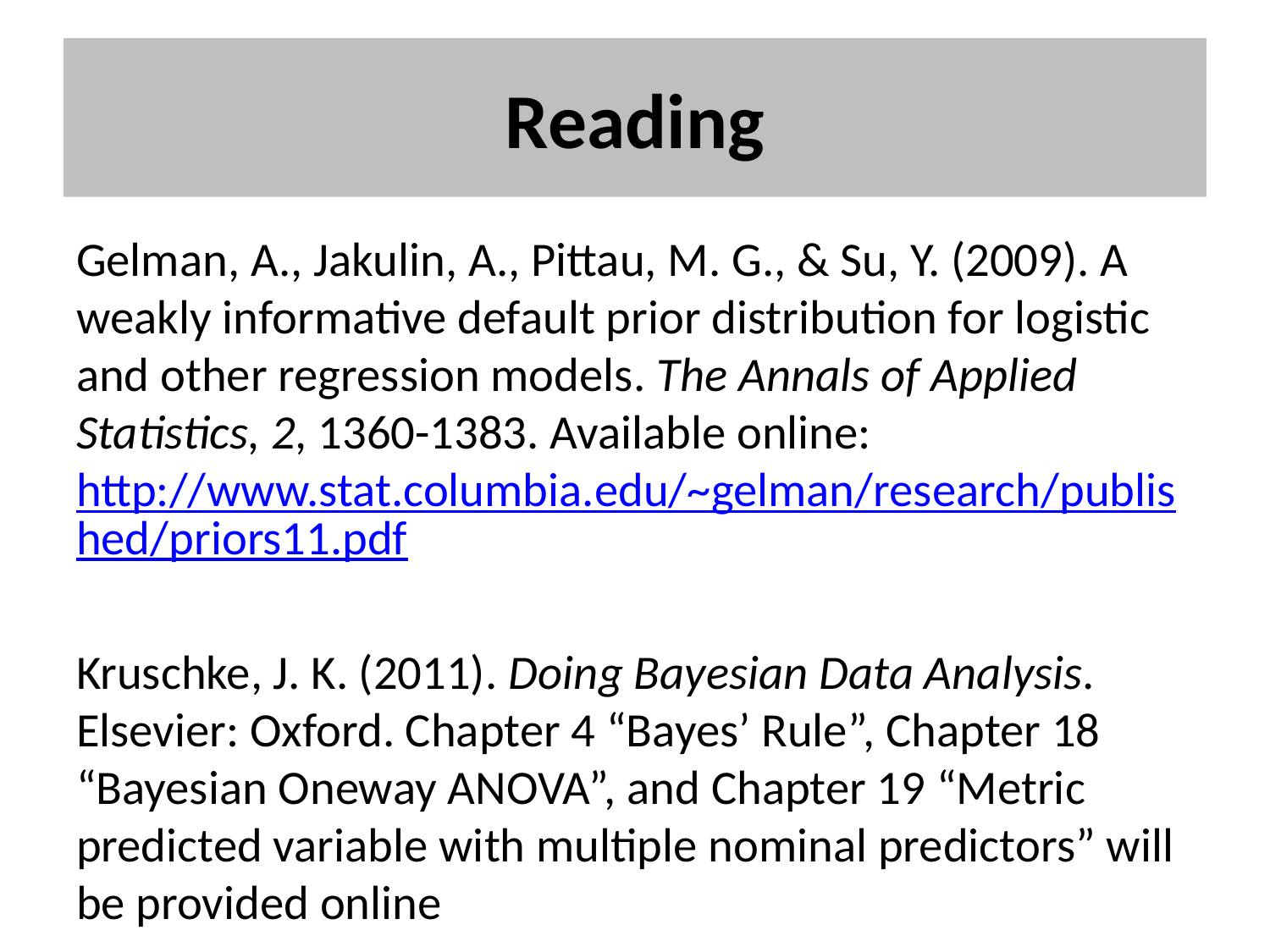

# Reading
Gelman, A., Jakulin, A., Pittau, M. G., & Su, Y. (2009). A weakly informative default prior distribution for logistic and other regression models. The Annals of Applied Statistics, 2, 1360-1383. Available online: http://www.stat.columbia.edu/~gelman/research/published/priors11.pdf

Kruschke, J. K. (2011). Doing Bayesian Data Analysis. Elsevier: Oxford. Chapter 4 “Bayes’ Rule”, Chapter 18 “Bayesian Oneway ANOVA”, and Chapter 19 “Metric predicted variable with multiple nominal predictors” will be provided online